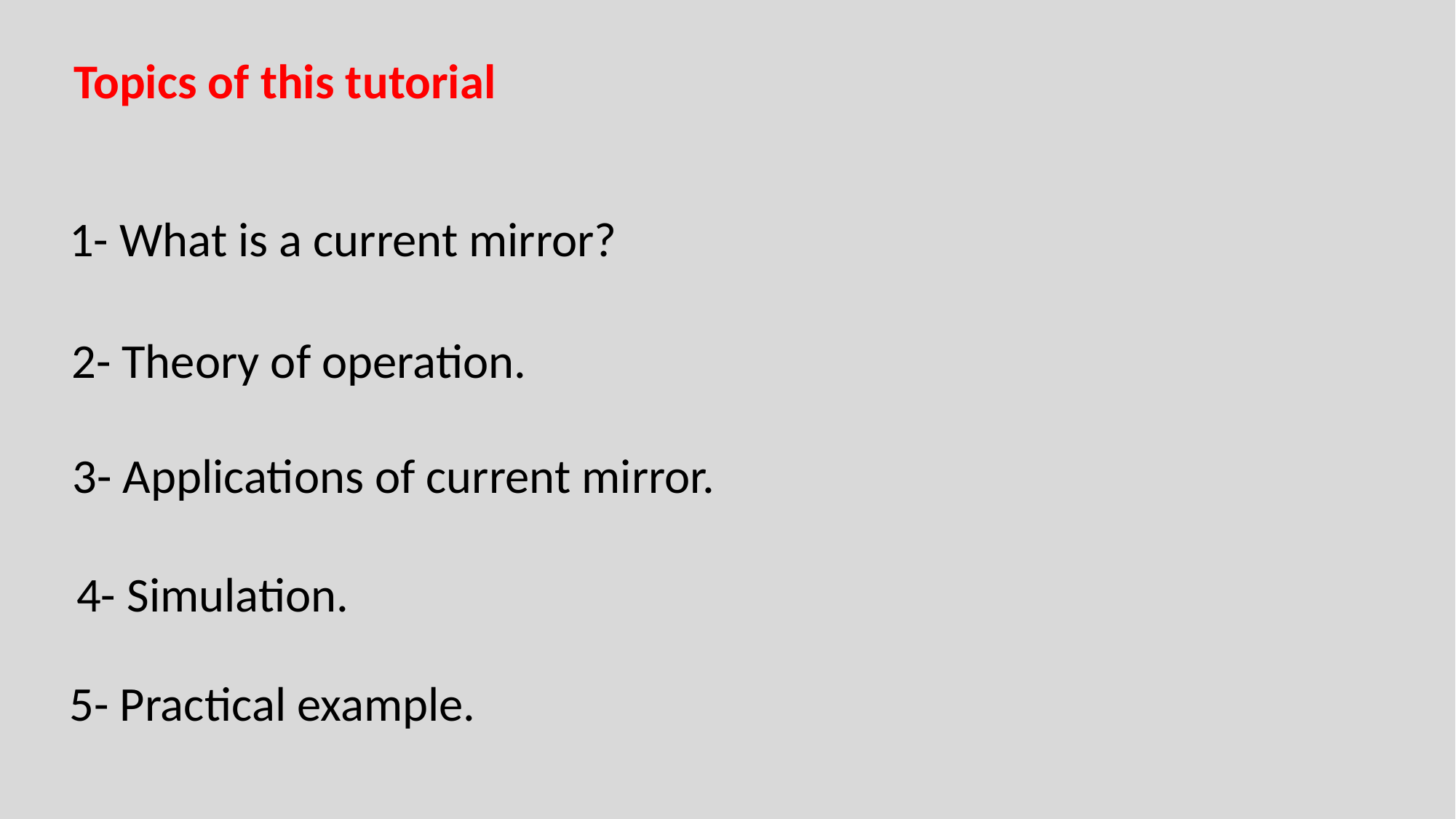

Topics of this tutorial
1- What is a current mirror?
2- Theory of operation.
3- Applications of current mirror.
4- Simulation.
5- Practical example.